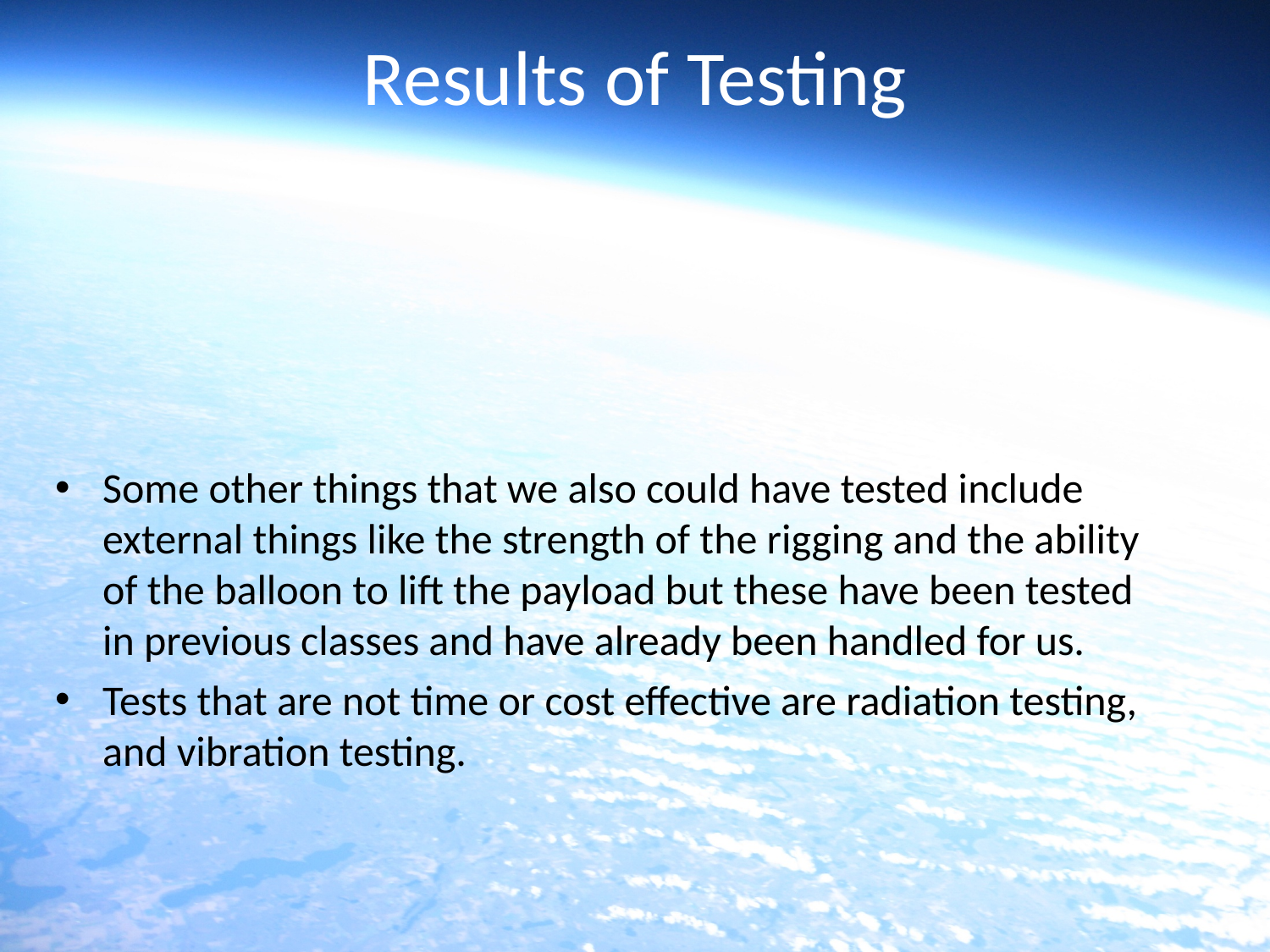

# Results of Testing
Some other things that we also could have tested include external things like the strength of the rigging and the ability of the balloon to lift the payload but these have been tested in previous classes and have already been handled for us.
Tests that are not time or cost effective are radiation testing,  and vibration testing.